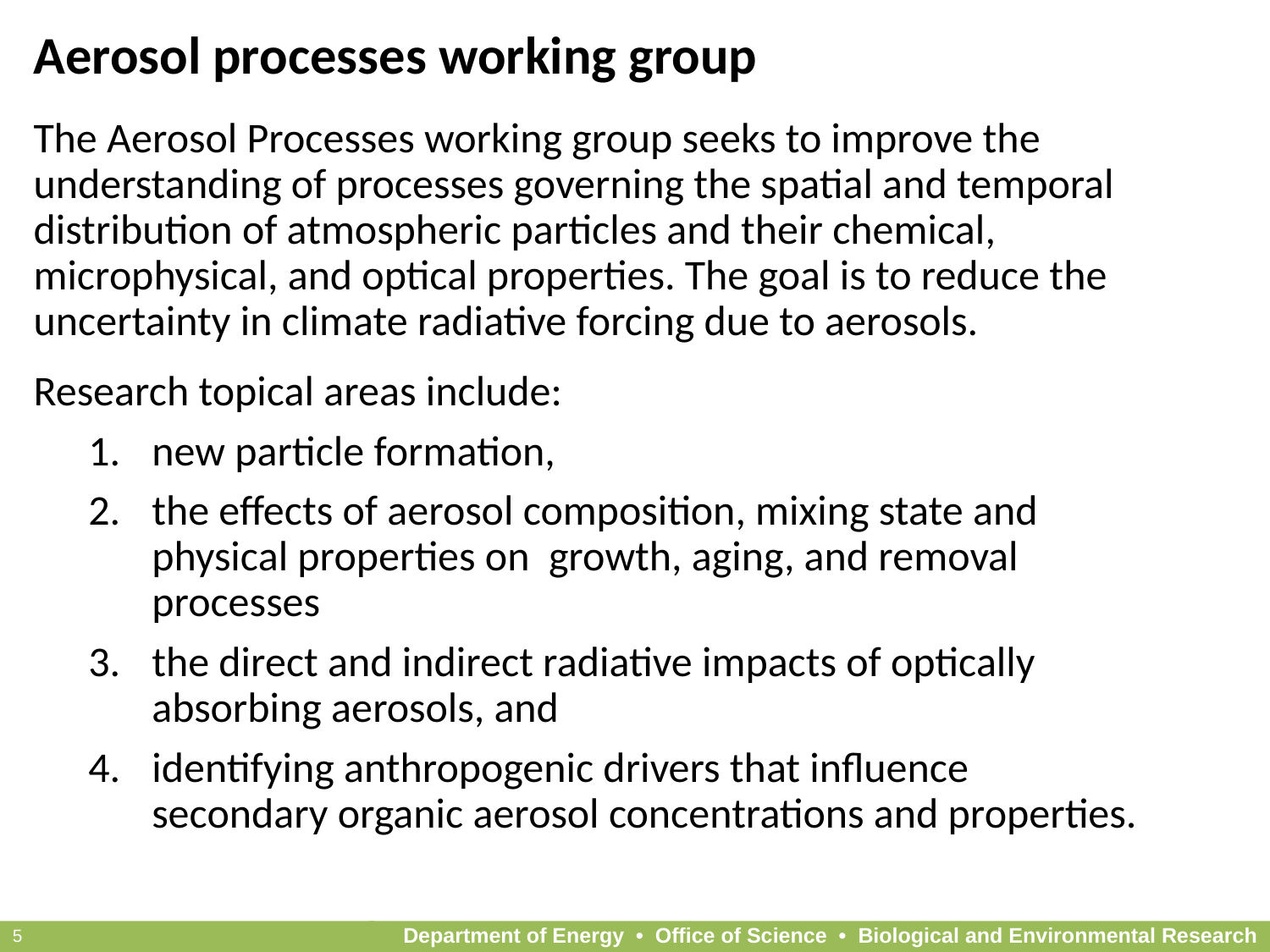

# Aerosol processes working group
The Aerosol Processes working group seeks to improve the understanding of processes governing the spatial and temporal distribution of atmospheric particles and their chemical, microphysical, and optical properties. The goal is to reduce the uncertainty in climate radiative forcing due to aerosols.
Research topical areas include:
new particle formation,
the effects of aerosol composition, mixing state and physical properties on  growth, aging, and removal processes
the direct and indirect radiative impacts of optically absorbing aerosols, and
identifying anthropogenic drivers that influence secondary organic aerosol concentrations and properties.